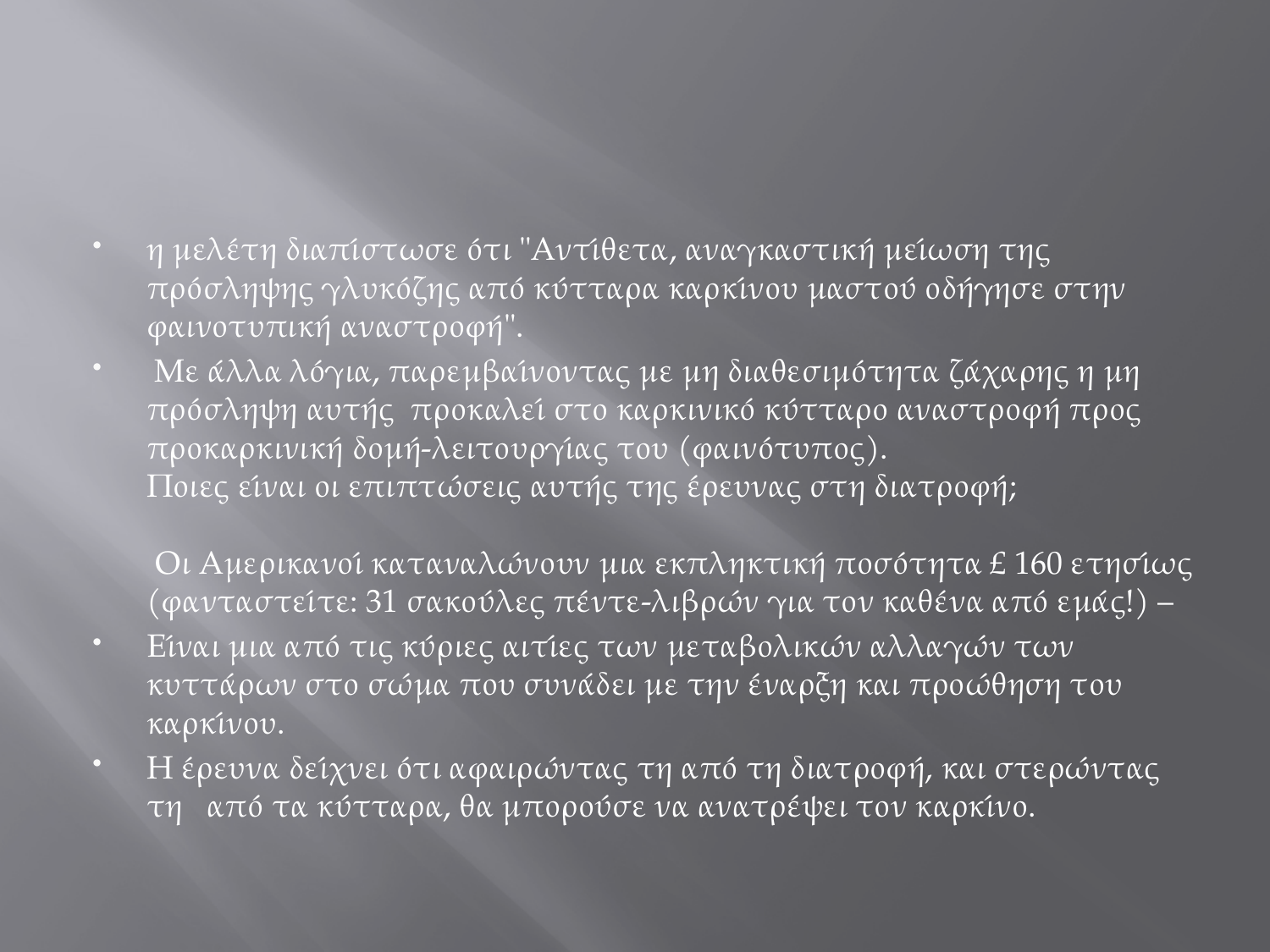

#
η μελέτη διαπίστωσε ότι "Αντίθετα, αναγκαστική μείωση της πρόσληψης γλυκόζης από κύτταρα καρκίνου μαστού οδήγησε στην φαινοτυπική αναστροφή".
 Με άλλα λόγια, παρεμβαίνοντας με μη διαθεσιμότητα ζάχαρης η μη πρόσληψη αυτής  προκαλεί στο καρκινικό κύτταρο αναστροφή προς προκαρκινική δομή-λειτουργίας του (φαινότυπος).
Ποιες είναι οι επιπτώσεις αυτής της έρευνας στη διατροφή;
 Οι Αμερικανοί καταναλώνουν μια εκπληκτική ποσότητα £ 160 ετησίως (φανταστείτε: 31 σακούλες πέντε-λιβρών για τον καθένα από εμάς!) –
Είναι μια από τις κύριες αιτίες των μεταβολικών αλλαγών των κυττάρων στο σώμα που συνάδει με την έναρξη και προώθηση του καρκίνου.
Η έρευνα δείχνει ότι αφαιρώντας τη από τη διατροφή, και στερώντας τη   από τα κύτταρα, θα μπορούσε να ανατρέψει τον καρκίνο.